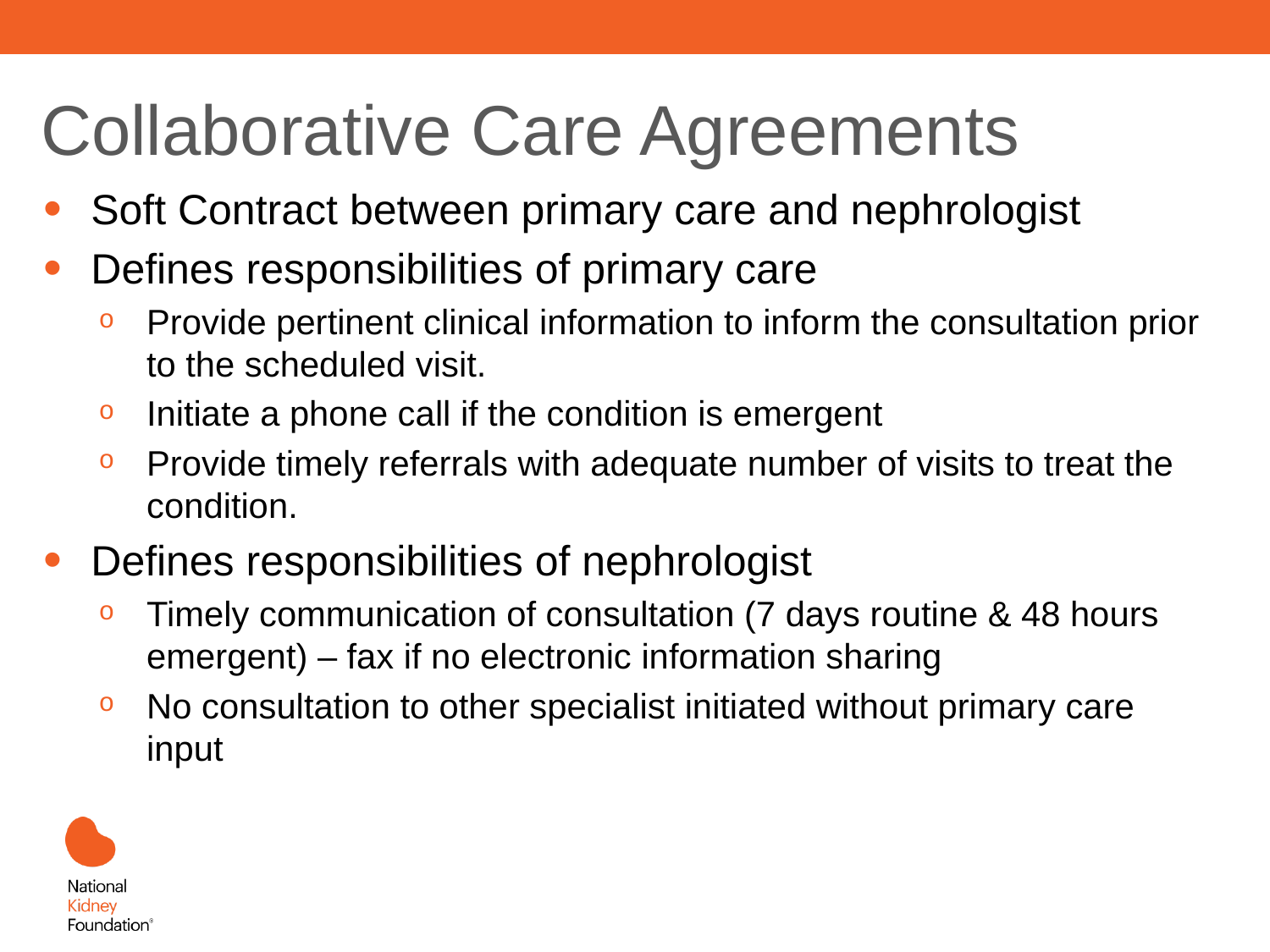

# Collaborative Care Agreements
Soft Contract between primary care and nephrologist
Defines responsibilities of primary care
Provide pertinent clinical information to inform the consultation prior to the scheduled visit.
Initiate a phone call if the condition is emergent
Provide timely referrals with adequate number of visits to treat the condition.
Defines responsibilities of nephrologist
Timely communication of consultation (7 days routine & 48 hours emergent) – fax if no electronic information sharing
No consultation to other specialist initiated without primary care input